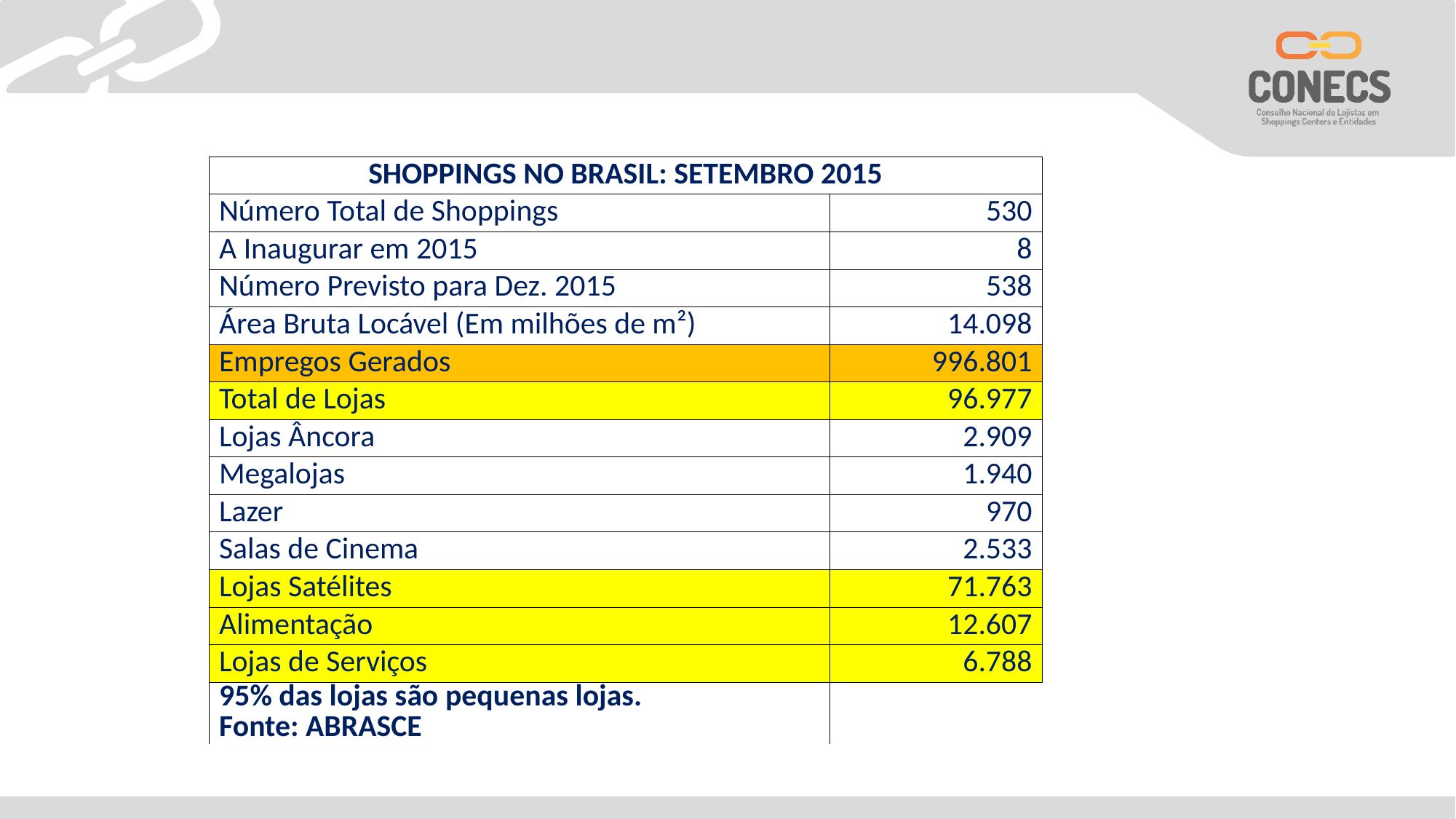

| SHOPPINGS NO BRASIL: SETEMBRO 2015 |  |
| --- | --- |
| Número Total de Shoppings | 530 |
| A Inaugurar em 2015 | 8 |
| Número Previsto para Dez. 2015 | 538 |
| Área Bruta Locável (Em milhões de m²) | 14.098 |
| Empregos Gerados | 996.801 |
| Total de Lojas | 96.977 |
| Lojas Âncora | 2.909 |
| Megalojas | 1.940 |
| Lazer | 970 |
| Salas de Cinema | 2.533 |
| Lojas Satélites | 71.763 |
| Alimentação | 12.607 |
| Lojas de Serviços | 6.788 |
| 95% das lojas são pequenas lojas. Fonte: ABRASCE |  |